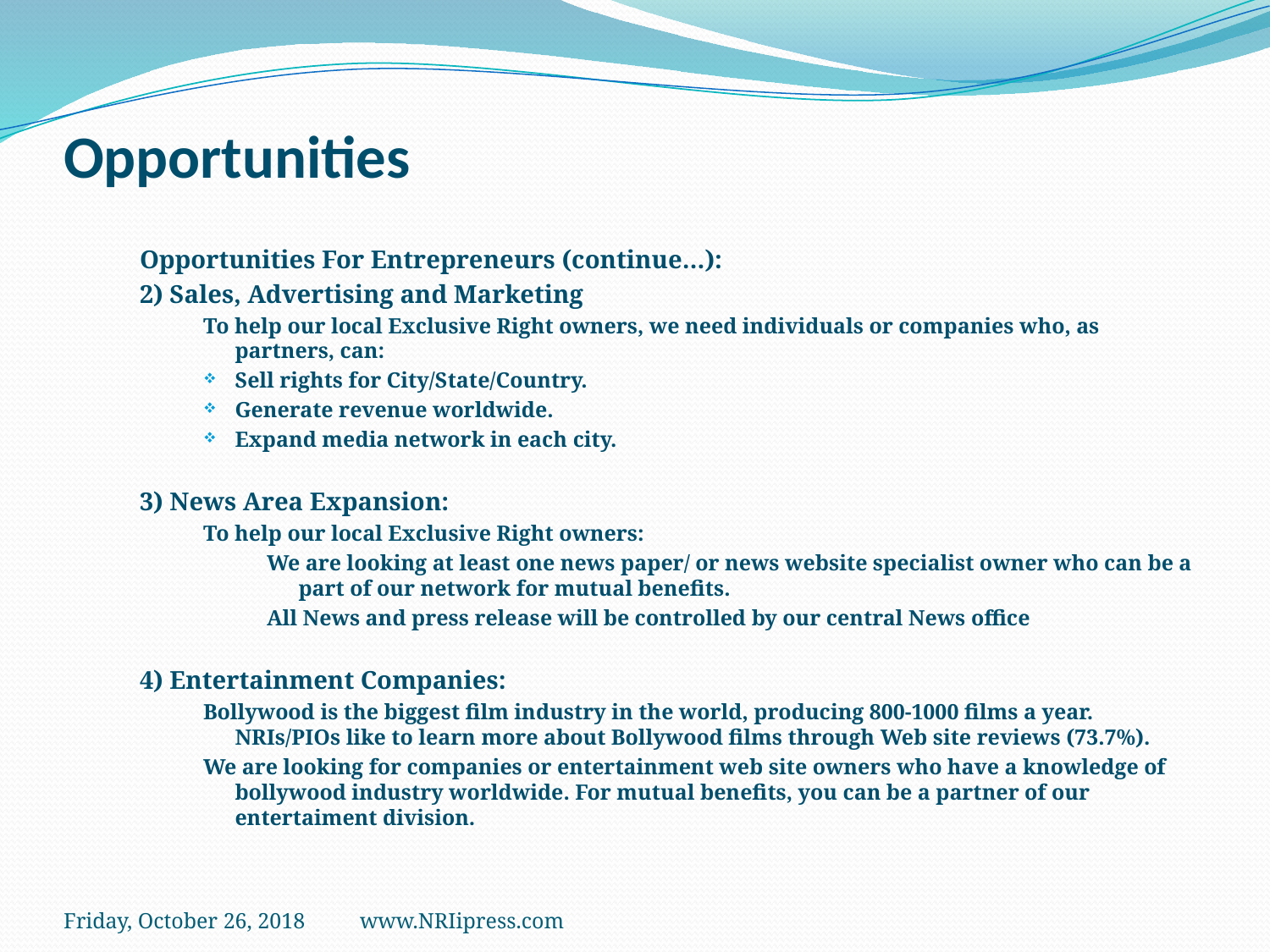

# Opportunities

Opportunities For Entrepreneurs (continue…):
2) Sales, Advertising and Marketing
To help our local Exclusive Right owners, we need individuals or companies who, as partners, can:
Sell rights for City/State/Country.
Generate revenue worldwide.
Expand media network in each city.

3) News Area Expansion:
To help our local Exclusive Right owners:
We are looking at least one news paper/ or news website specialist owner who can be a part of our network for mutual benefits.
All News and press release will be controlled by our central News office

4) Entertainment Companies:
Bollywood is the biggest film industry in the world, producing 800-1000 films a year. NRIs/PIOs like to learn more about Bollywood films through Web site reviews (73.7%).
We are looking for companies or entertainment web site owners who have a knowledge of bollywood industry worldwide. For mutual benefits, you can be a partner of our entertaiment division.

Friday, October 26, 2018
www.NRIipress.com